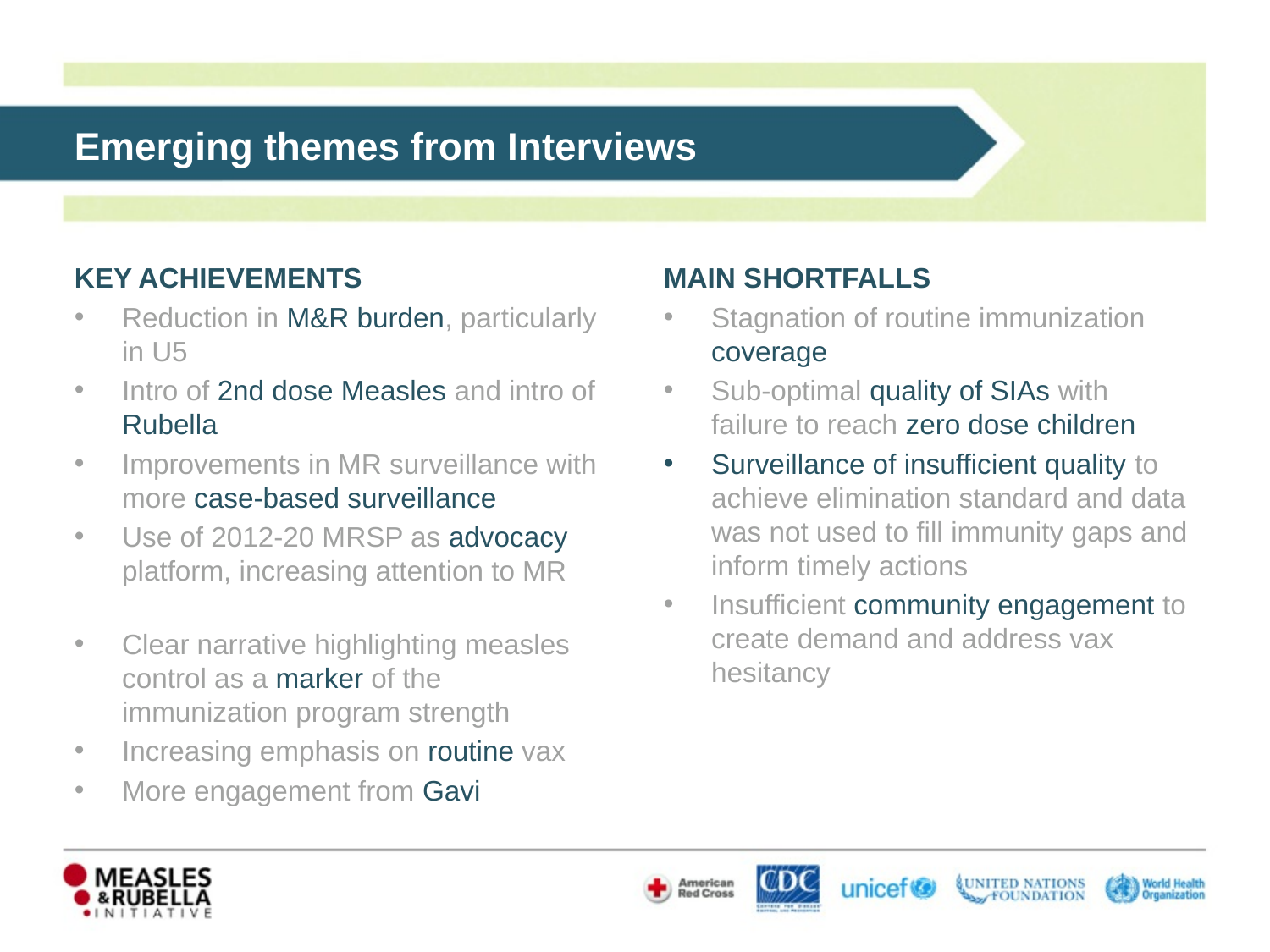

Emerging themes from Interviews
KEY ACHIEVEMENTS
Reduction in M&R burden, particularly in U5
Intro of 2nd dose Measles and intro of Rubella
Improvements in MR surveillance with more case-based surveillance
Use of 2012-20 MRSP as advocacy platform, increasing attention to MR
Clear narrative highlighting measles control as a marker of the immunization program strength
Increasing emphasis on routine vax
More engagement from Gavi
MAIN SHORTFALLS
Stagnation of routine immunization coverage
Sub-optimal quality of SIAs with failure to reach zero dose children
Surveillance of insufficient quality to achieve elimination standard and data was not used to fill immunity gaps and inform timely actions
Insufficient community engagement to create demand and address vax hesitancy